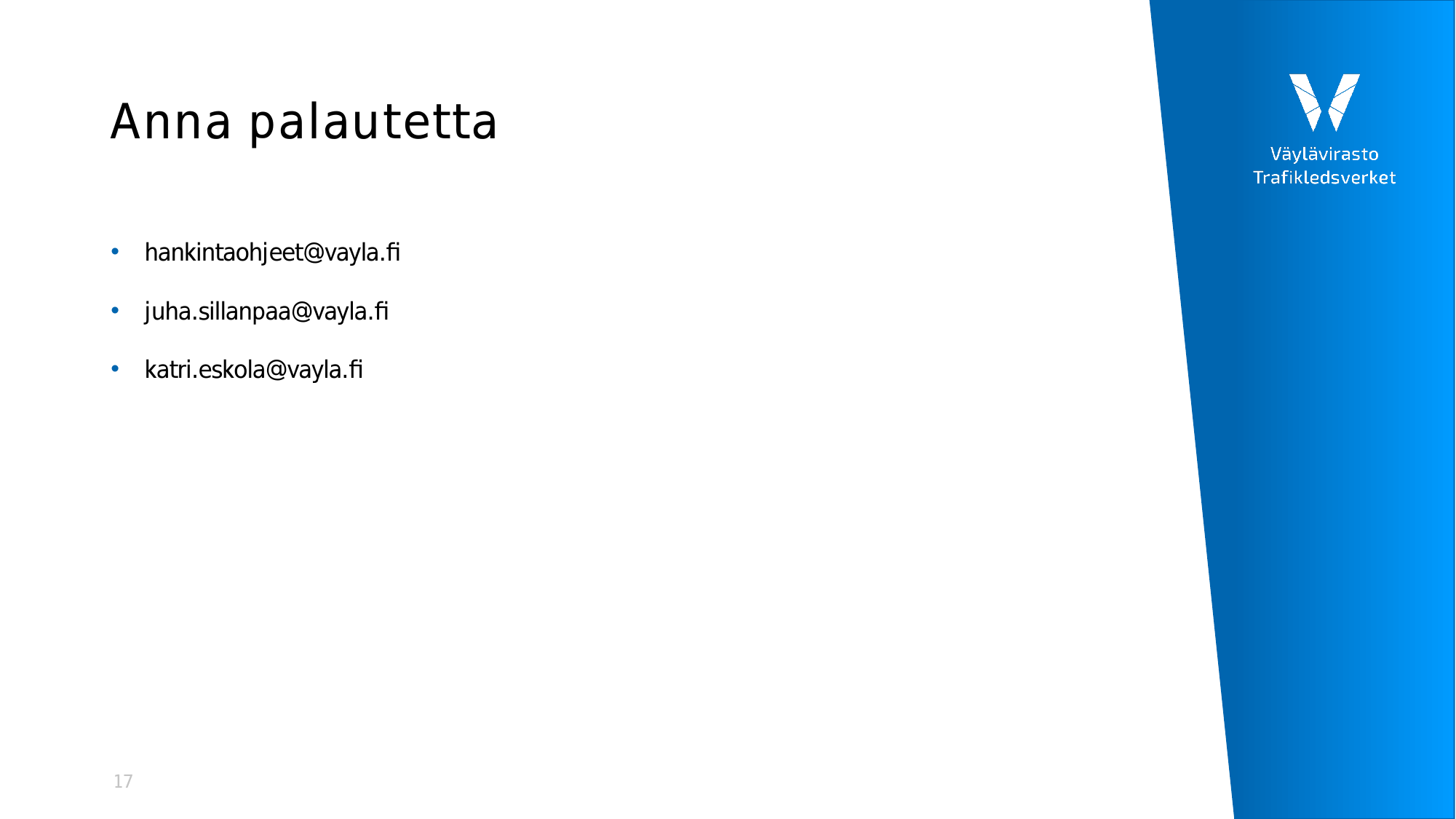

# Anna palautetta
hankintaohjeet@vayla.fi
juha.sillanpaa@vayla.fi
katri.eskola@vayla.fi
17